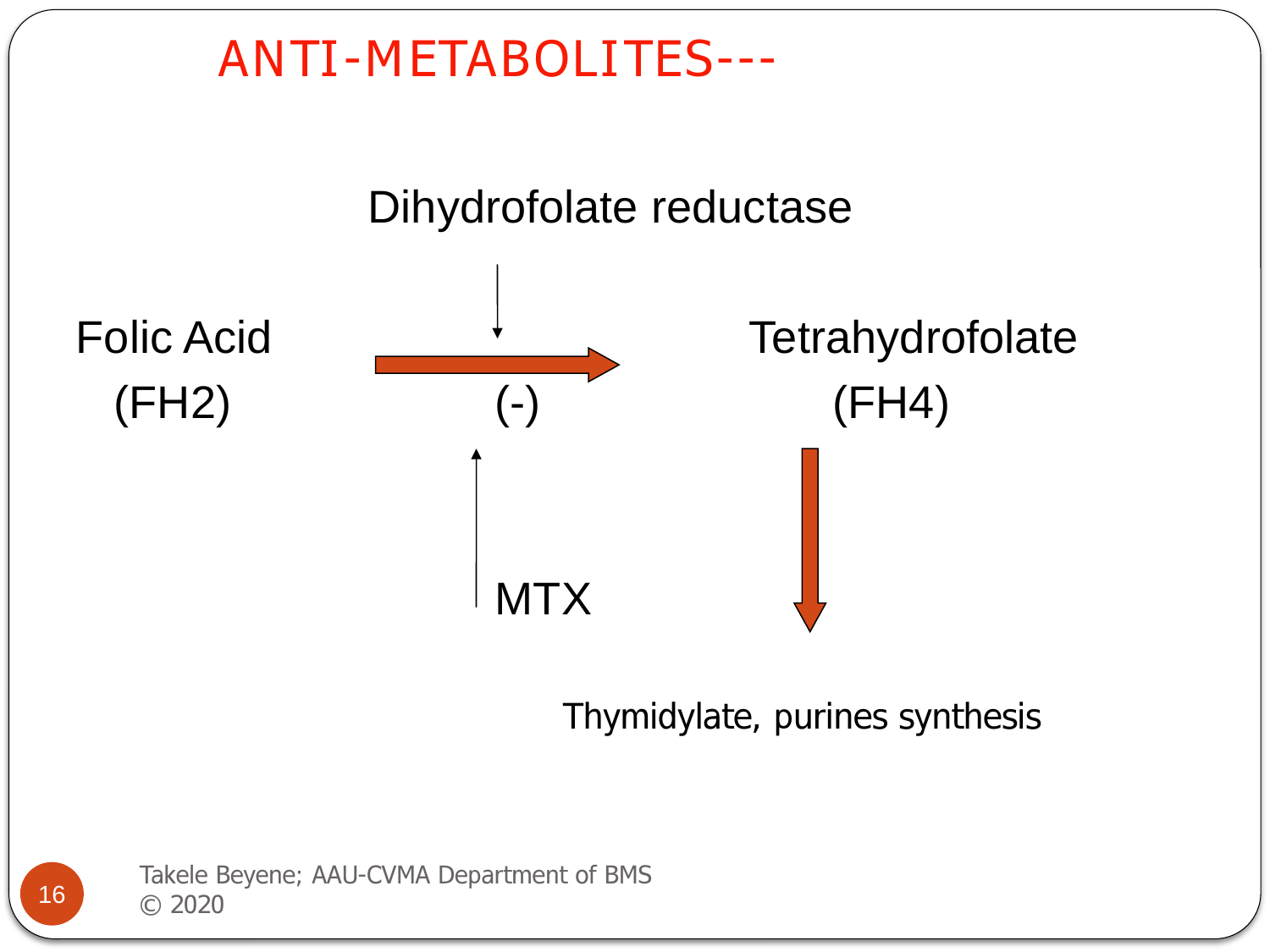

ANTI-METABOLITES---

             	Dihydrofolate reductase

Folic Acid                          		Tetrahydrofolate
	(FH2) 		(-)                       (FH4)

                    		MTX

Thymidylate, purines synthesis
Takele Beyene; AAU-CVMA Department of BMS © 2020
16